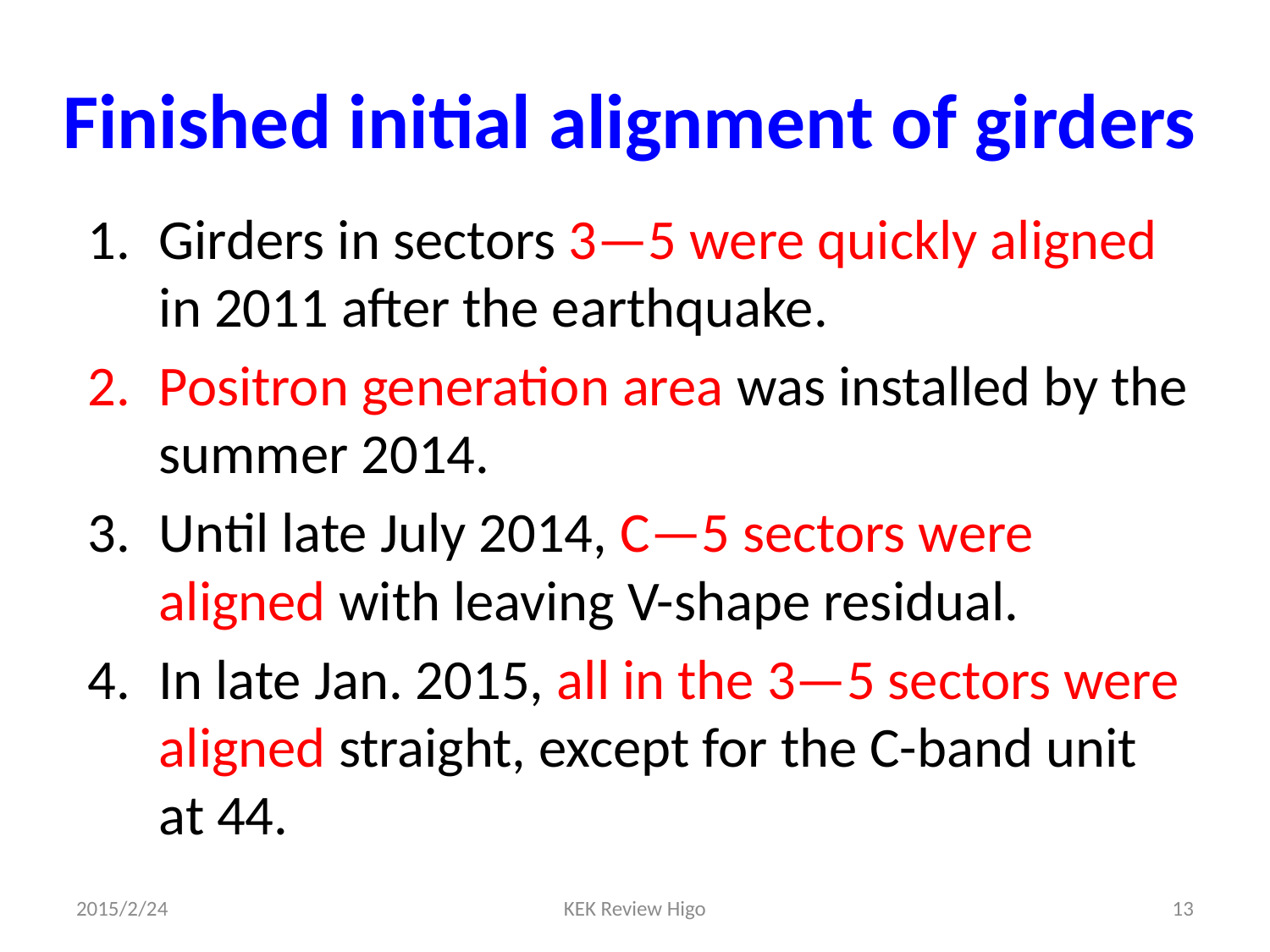

# Finished initial alignment of girders
Girders in sectors 3—5 were quickly aligned in 2011 after the earthquake.
Positron generation area was installed by the summer 2014.
Until late July 2014, C—5 sectors were aligned with leaving V-shape residual.
In late Jan. 2015, all in the 3—5 sectors were aligned straight, except for the C-band unit at 44.
2015/2/24
KEK Review Higo
13